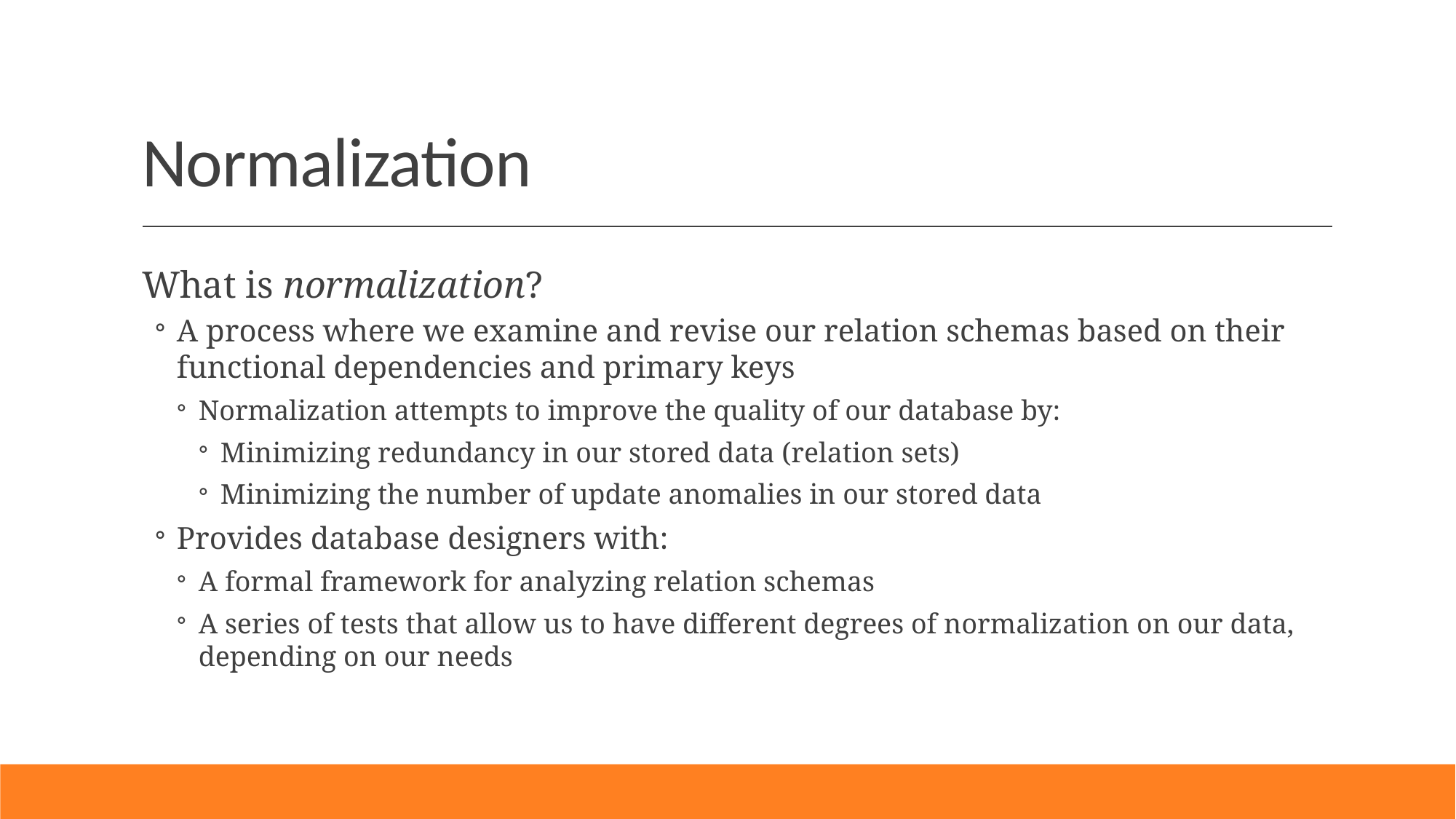

# Normalization
What is normalization?
A process where we examine and revise our relation schemas based on their functional dependencies and primary keys
Normalization attempts to improve the quality of our database by:
Minimizing redundancy in our stored data (relation sets)
Minimizing the number of update anomalies in our stored data
Provides database designers with:
A formal framework for analyzing relation schemas
A series of tests that allow us to have different degrees of normalization on our data, depending on our needs